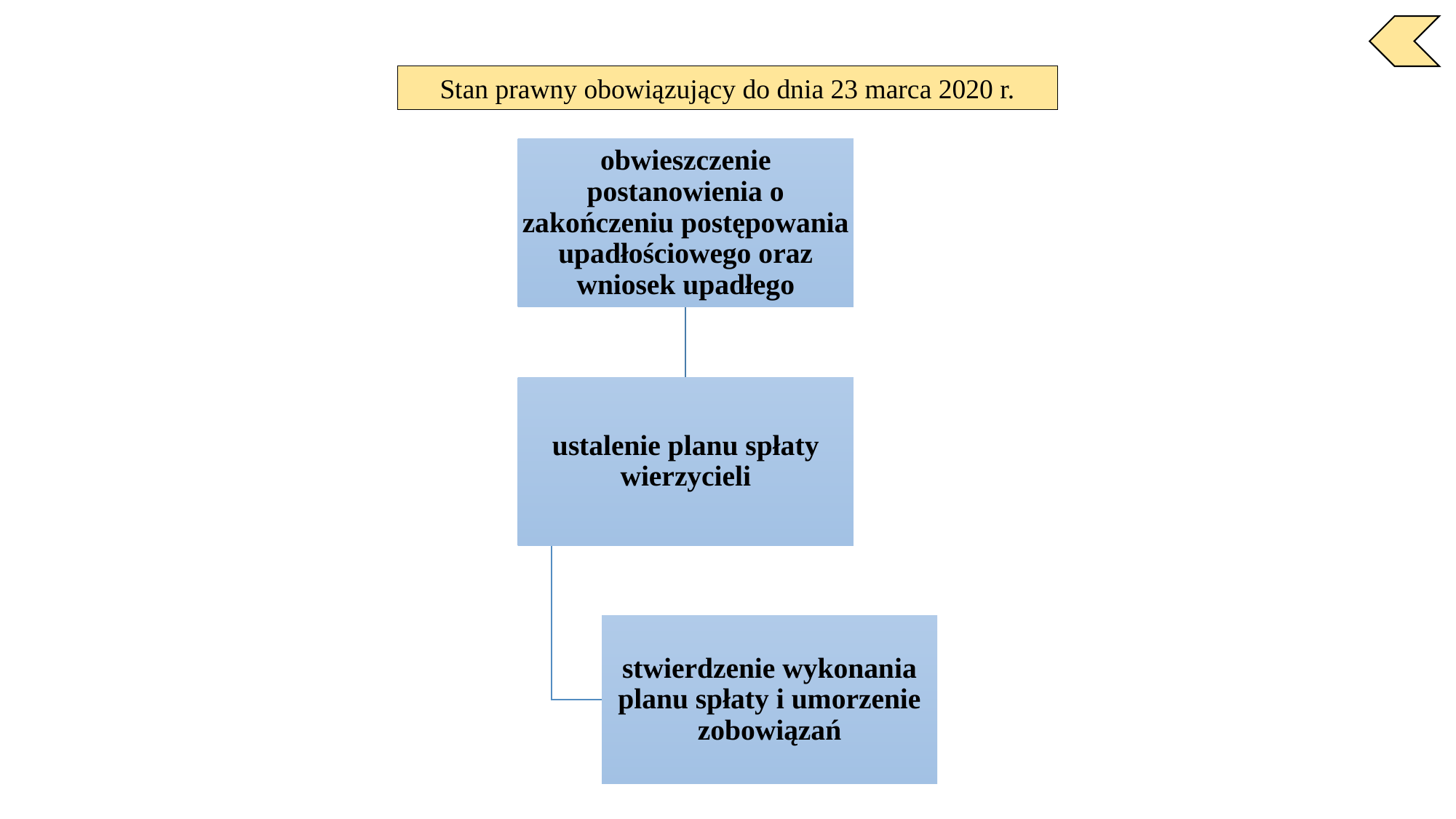

Stan prawny obowiązujący do dnia 23 marca 2020 r.
obwieszczenie postanowienia o zakończeniu postępowania upadłościowego oraz wniosek upadłego
ustalenie planu spłaty wierzycieli
stwierdzenie wykonania planu spłaty i umorzenie zobowiązań